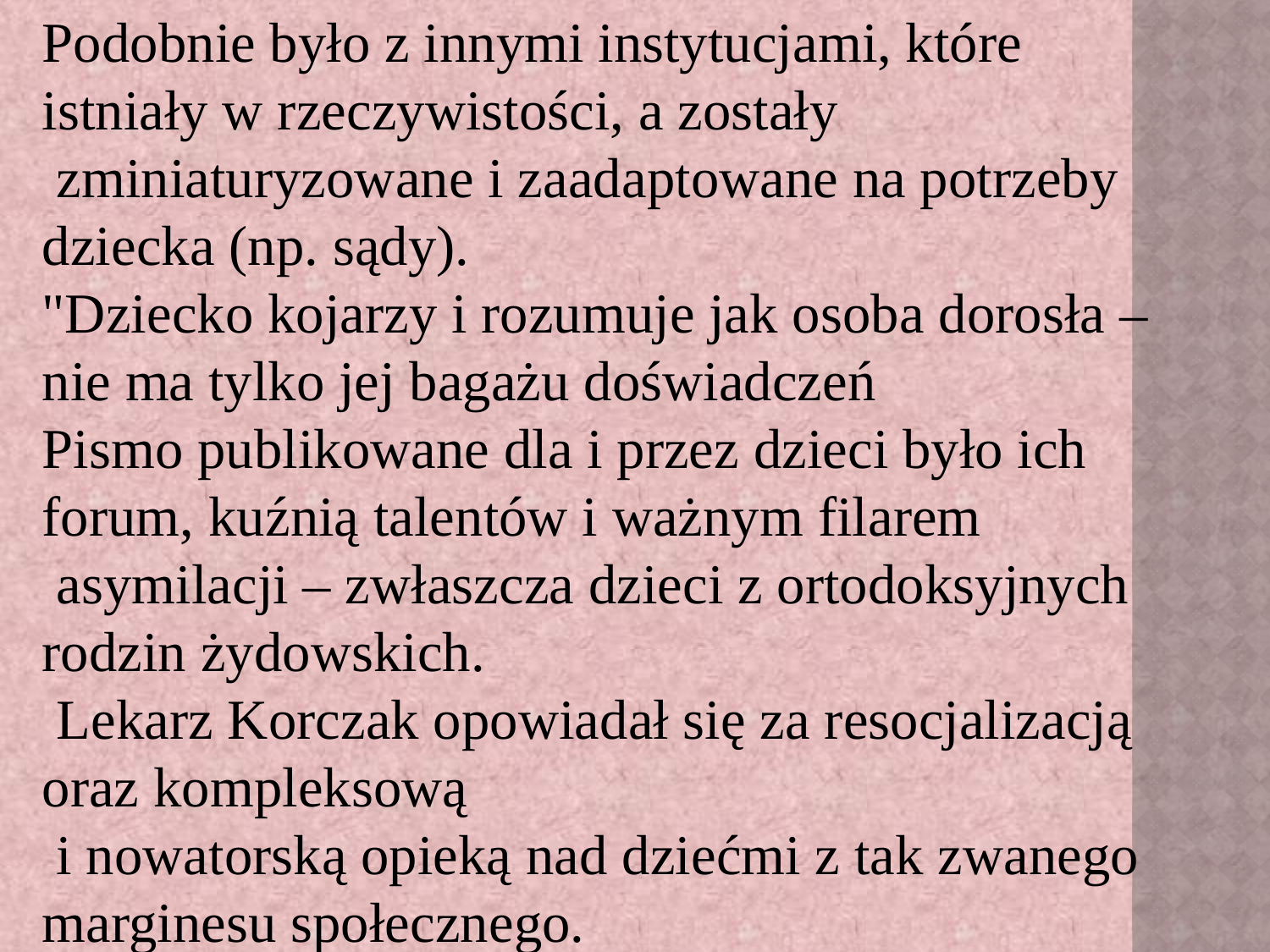

Podobnie było z innymi instytucjami, które istniały w rzeczywistości, a zostały
 zminiaturyzowane i zaadaptowane na potrzeby dziecka (np. sądy).
"Dziecko kojarzy i rozumuje jak osoba dorosła – nie ma tylko jej bagażu doświadczeń
Pismo publikowane dla i przez dzieci było ich forum, kuźnią talentów i ważnym filarem
 asymilacji – zwłaszcza dzieci z ortodoksyjnych rodzin żydowskich.
 Lekarz Korczak opowiadał się za resocjalizacją oraz kompleksową
 i nowatorską opieką nad dziećmi z tak zwanego marginesu społecznego.